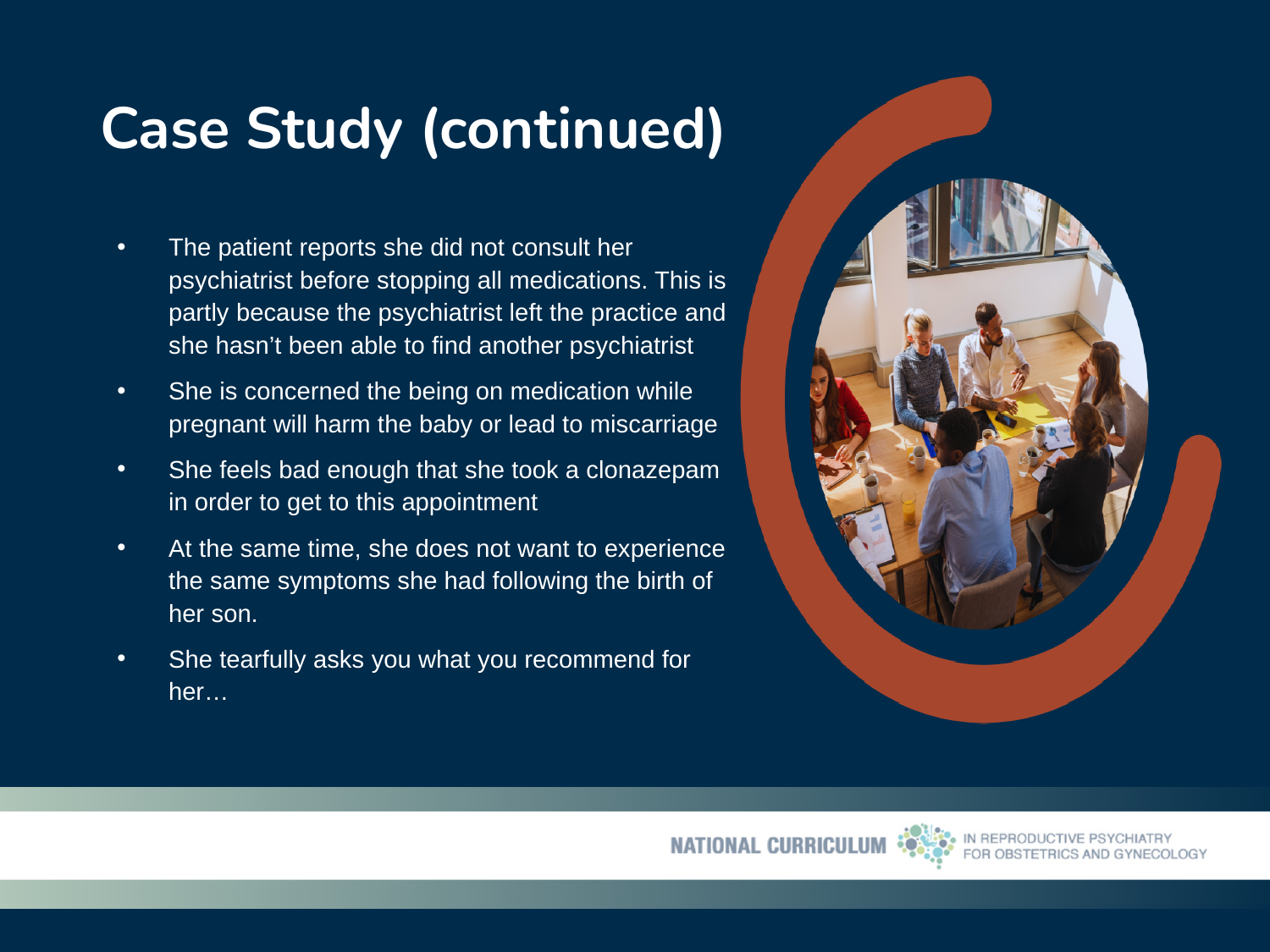

# Case Study (continued)

The patient reports she did not consult her psychiatrist before stopping all medications. This is partly because the psychiatrist left the practice and she hasn’t been able to find another psychiatrist
She is concerned the being on medication while pregnant will harm the baby or lead to miscarriage
She feels bad enough that she took a clonazepam in order to get to this appointment
At the same time, she does not want to experience the same symptoms she had following the birth of her son.
She tearfully asks you what you recommend for her…